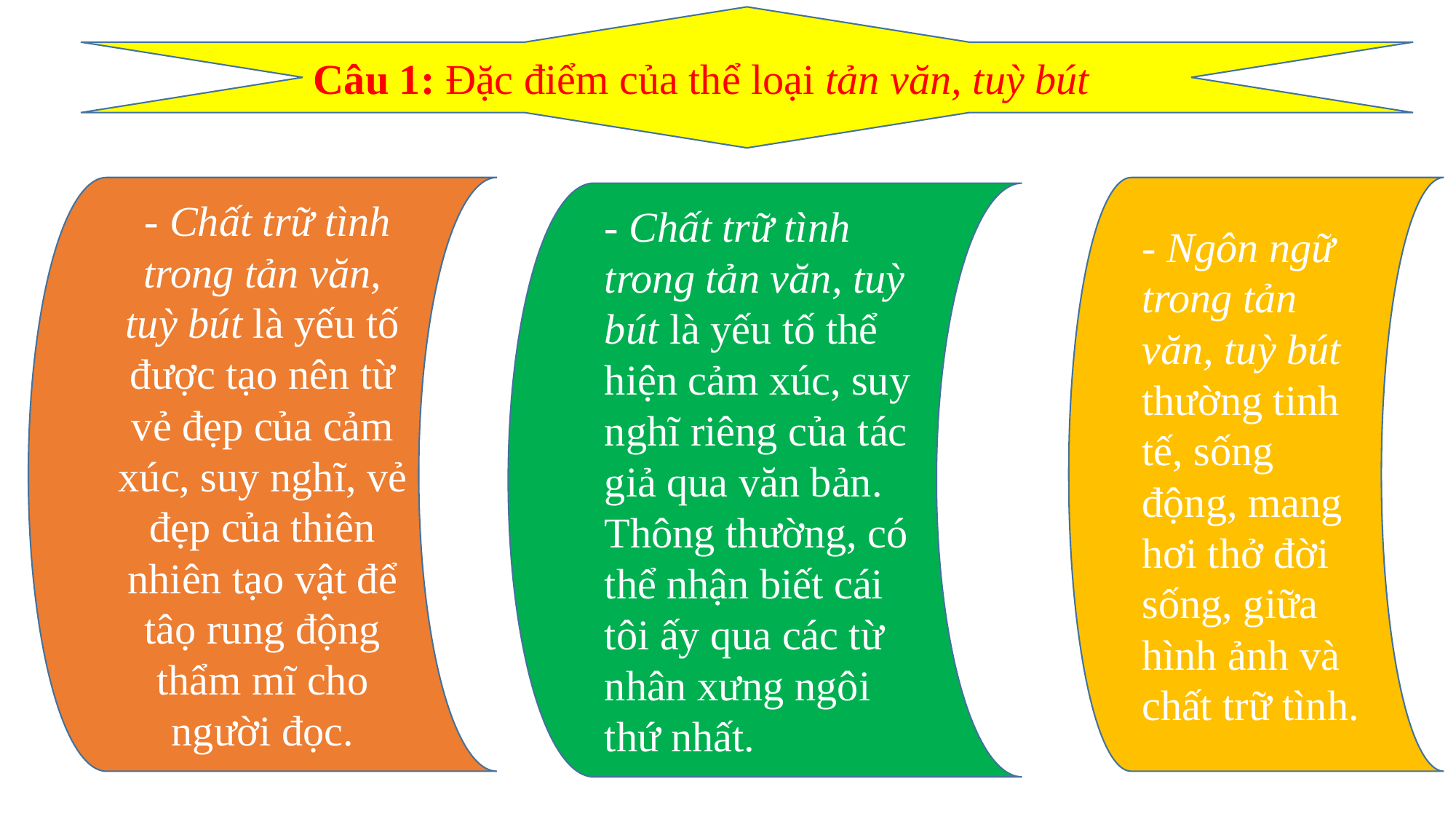

Câu 1: Đặc điểm của thể loại tản văn, tuỳ bút
 - Chất trữ tình trong tản văn, tuỳ bút là yếu tố được tạo nên từ vẻ đẹp của cảm xúc, suy nghĩ, vẻ đẹp của thiên nhiên tạo vật để tâọ rung động thẩm mĩ cho người đọc.
- Ngôn ngữ trong tản văn, tuỳ bút thường tinh tế, sống động, mang hơi thở đời sống, giữa hình ảnh và chất trữ tình.
- Chất trữ tình trong tản văn, tuỳ bút là yếu tố thể hiện cảm xúc, suy nghĩ riêng của tác giả qua văn bản. Thông thường, có thể nhận biết cái tôi ấy qua các từ nhân xưng ngôi thứ nhất.